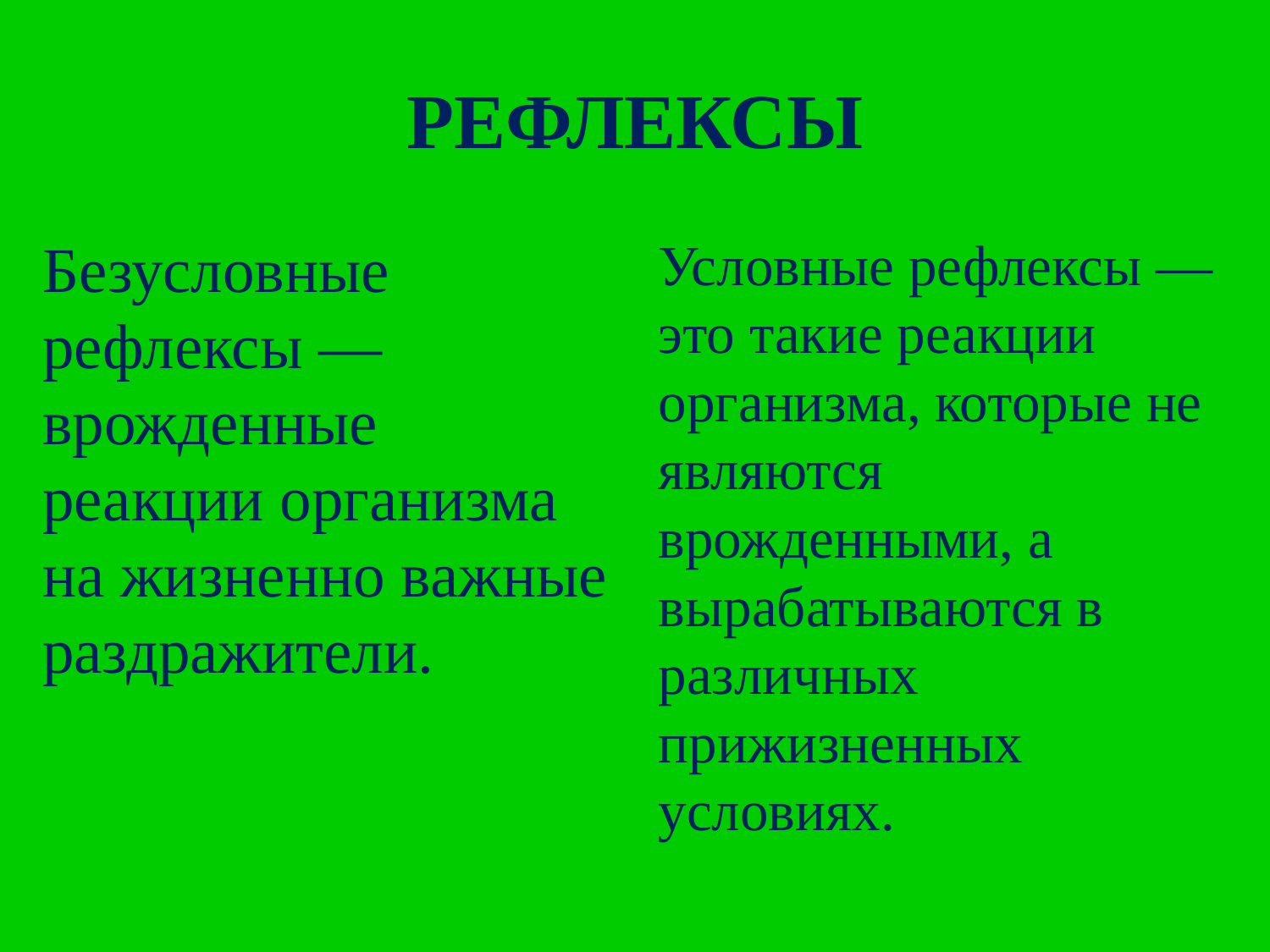

# РЕФЛЕКСЫ
Безусловные рефлексы —врожденные реакции организма на жизненно важные раздражители.
Условные рефлексы —это такие реакции организма, которые не являются врожденными, а вырабатываются в различных прижизненных условиях.